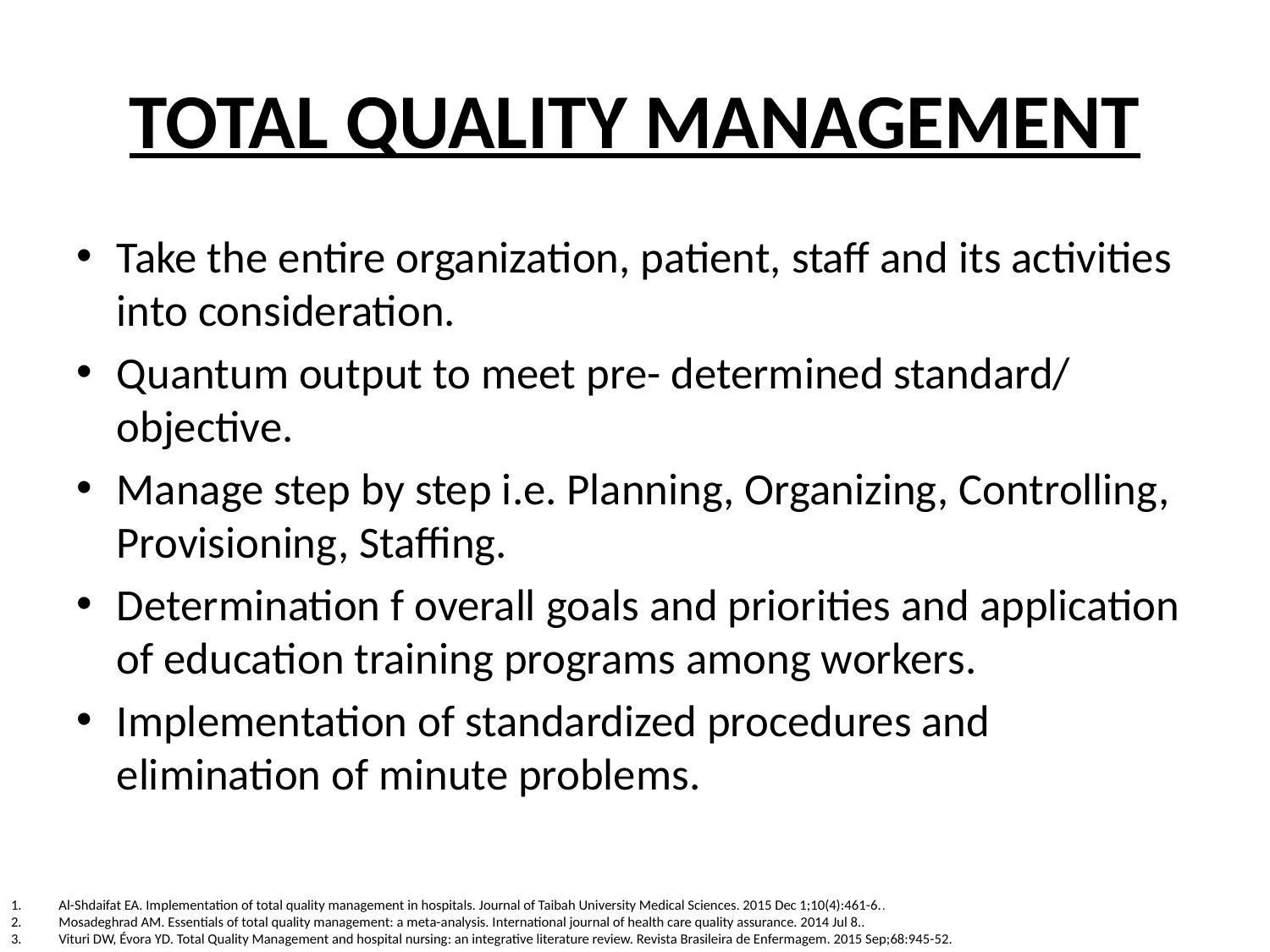

# TOTAL QUALITY MANAGEMENT
Take the entire organization, patient, staff and its activities into consideration.
Quantum output to meet pre- determined standard/ objective.
Manage step by step i.e. Planning, Organizing, Controlling, Provisioning, Staffing.
Determination f overall goals and priorities and application of education training programs among workers.
Implementation of standardized procedures and elimination of minute problems.
Al-Shdaifat EA. Implementation of total quality management in hospitals. Journal of Taibah University Medical Sciences. 2015 Dec 1;10(4):461-6..
Mosadeghrad AM. Essentials of total quality management: a meta-analysis. International journal of health care quality assurance. 2014 Jul 8..
Vituri DW, Évora YD. Total Quality Management and hospital nursing: an integrative literature review. Revista Brasileira de Enfermagem. 2015 Sep;68:945-52.